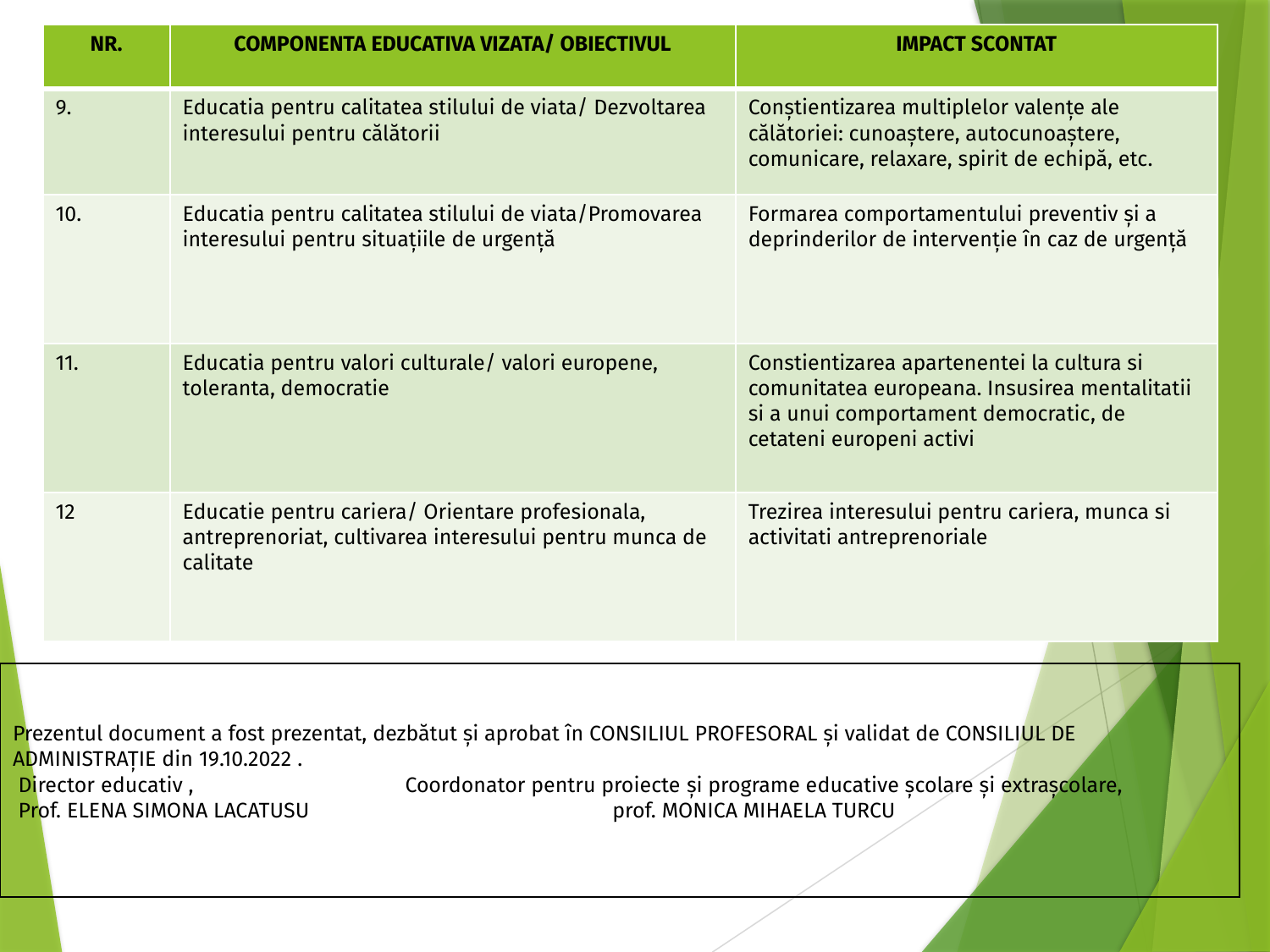

| NR. | COMPONENTA EDUCATIVA VIZATA/ OBIECTIVUL | IMPACT SCONTAT |
| --- | --- | --- |
| 9. | Educatia pentru calitatea stilului de viata/ Dezvoltarea interesului pentru călătorii | Conştientizarea multiplelor valenţe ale călătoriei: cunoaştere, autocunoaştere, comunicare, relaxare, spirit de echipă, etc. |
| 10. | Educatia pentru calitatea stilului de viata/Promovarea interesului pentru situaţiile de urgenţă | Formarea comportamentului preventiv şi a deprinderilor de intervenţie în caz de urgenţă |
| 11. | Educatia pentru valori culturale/ valori europene, toleranta, democratie | Constientizarea apartenentei la cultura si comunitatea europeana. Insusirea mentalitatii si a unui comportament democratic, de cetateni europeni activi |
| 12 | Educatie pentru cariera/ Orientare profesionala, antreprenoriat, cultivarea interesului pentru munca de calitate | Trezirea interesului pentru cariera, munca si activitati antreprenoriale |
| Prezentul document a fost prezentat, dezbătut şi aprobat în CONSILIUL PROFESORAL şi validat de CONSILIUL DE ADMINISTRAŢIE din 19.10.2022 . Director educativ , Coordonator pentru proiecte și programe educative şcolare şi extraşcolare, Prof. ELENA SIMONA LACATUSU prof. MONICA MIHAELA TURCU |
| --- |